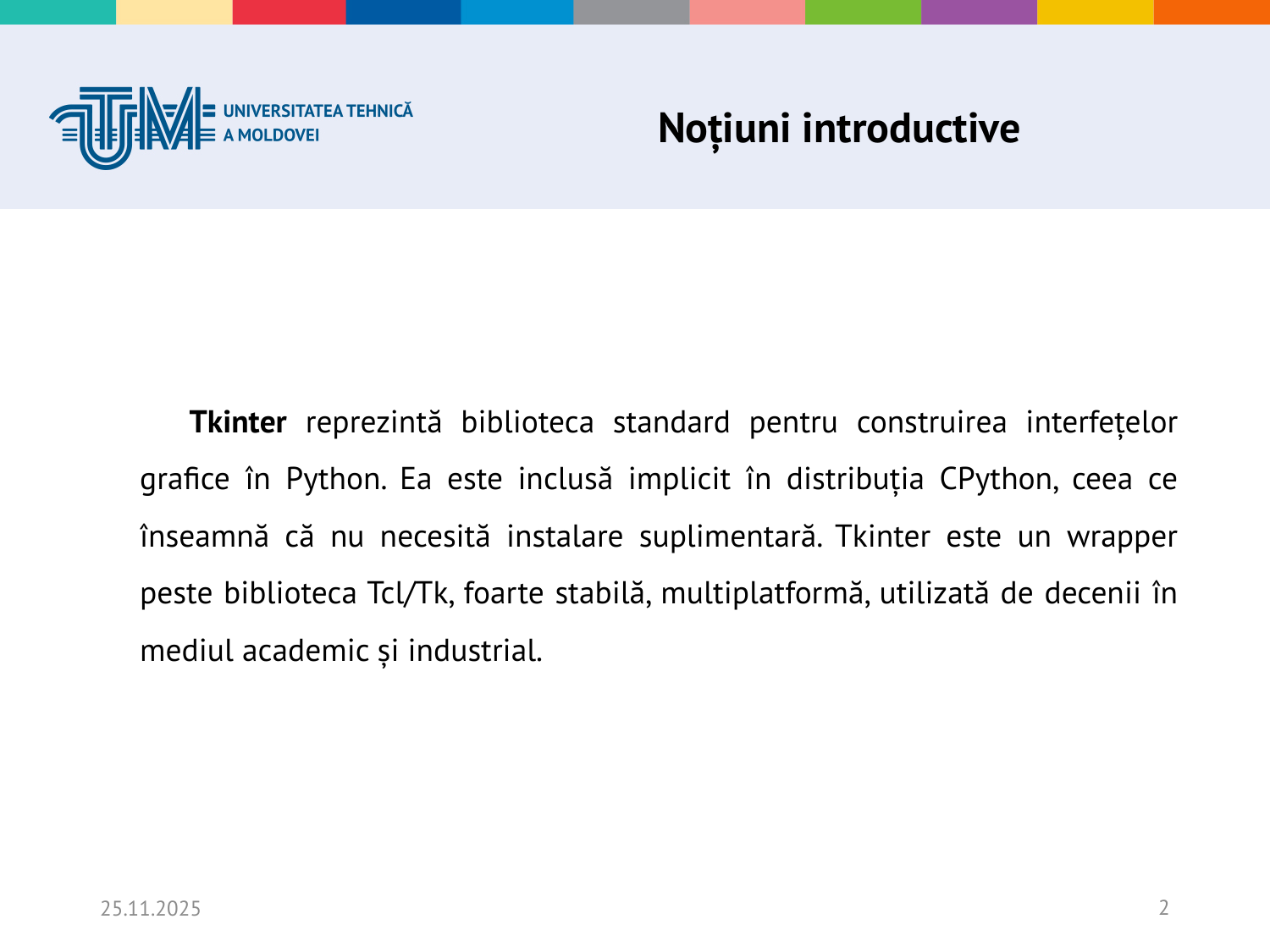

# Noțiuni introductive
Tkinter reprezintă biblioteca standard pentru construirea interfețelor grafice în Python. Ea este inclusă implicit în distribuția CPython, ceea ce înseamnă că nu necesită instalare suplimentară. Tkinter este un wrapper peste biblioteca Tcl/Tk, foarte stabilă, multiplatformă, utilizată de decenii în mediul academic și industrial.
25.11.2025
2